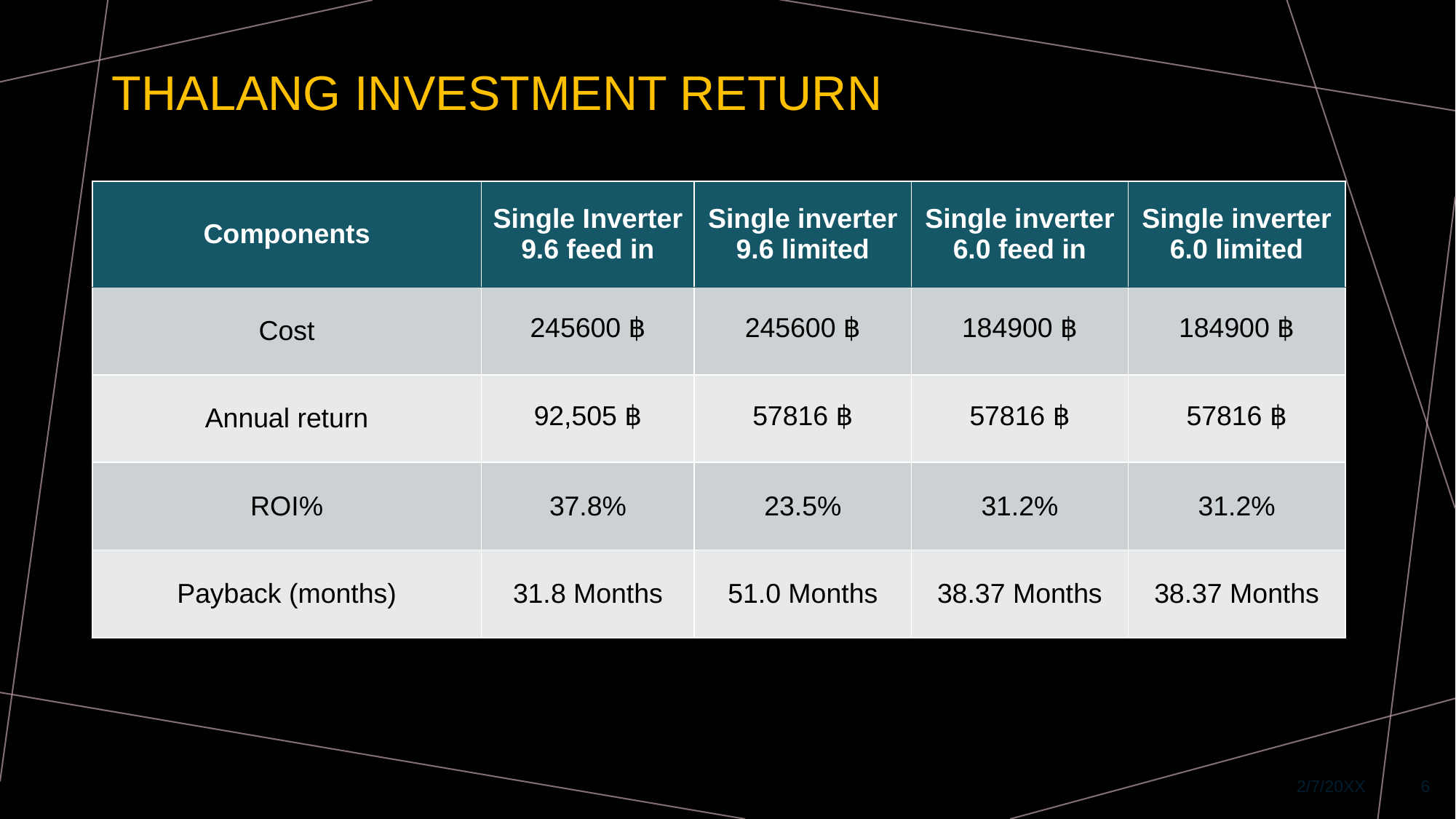

# Thalang investment return
| Components | Single Inverter 9.6 feed in | Single inverter 9.6 limited | Single inverter 6.0 feed in | Single inverter 6.0 limited |
| --- | --- | --- | --- | --- |
| Cost | 245600 ฿ | 245600 ฿ | 184900 ฿ | 184900 ฿ |
| Annual return | 92,505 ฿ | 57816 ฿ | 57816 ฿ | 57816 ฿ |
| ROI% | 37.8% | 23.5% | 31.2% | 31.2% |
| Payback (months) | 31.8 Months | 51.0 Months | 38.37 Months | 38.37 Months |
2/7/20XX
6